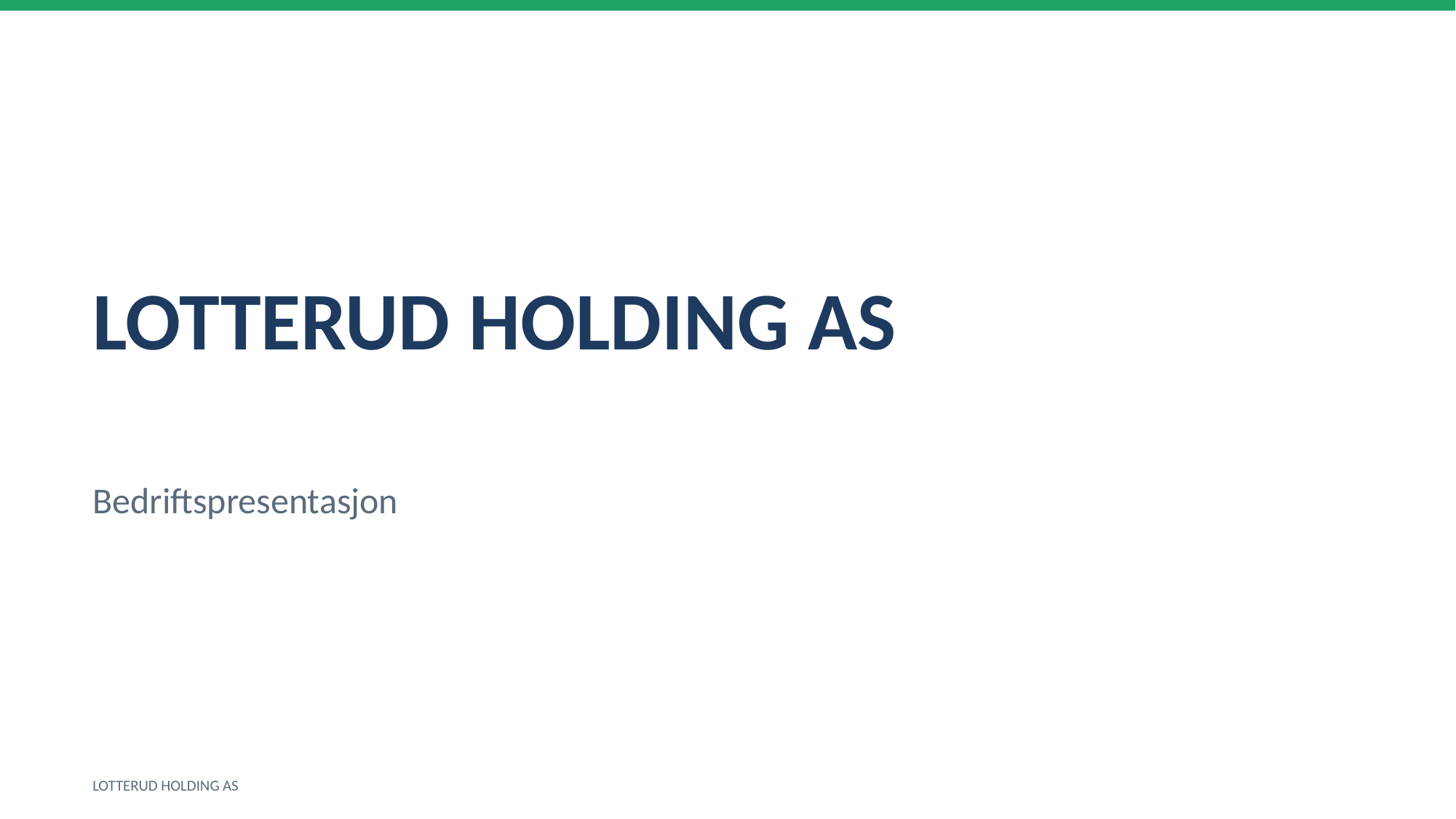

LOTTERUD HOLDING AS
Bedriftspresentasjon
LOTTERUD HOLDING AS